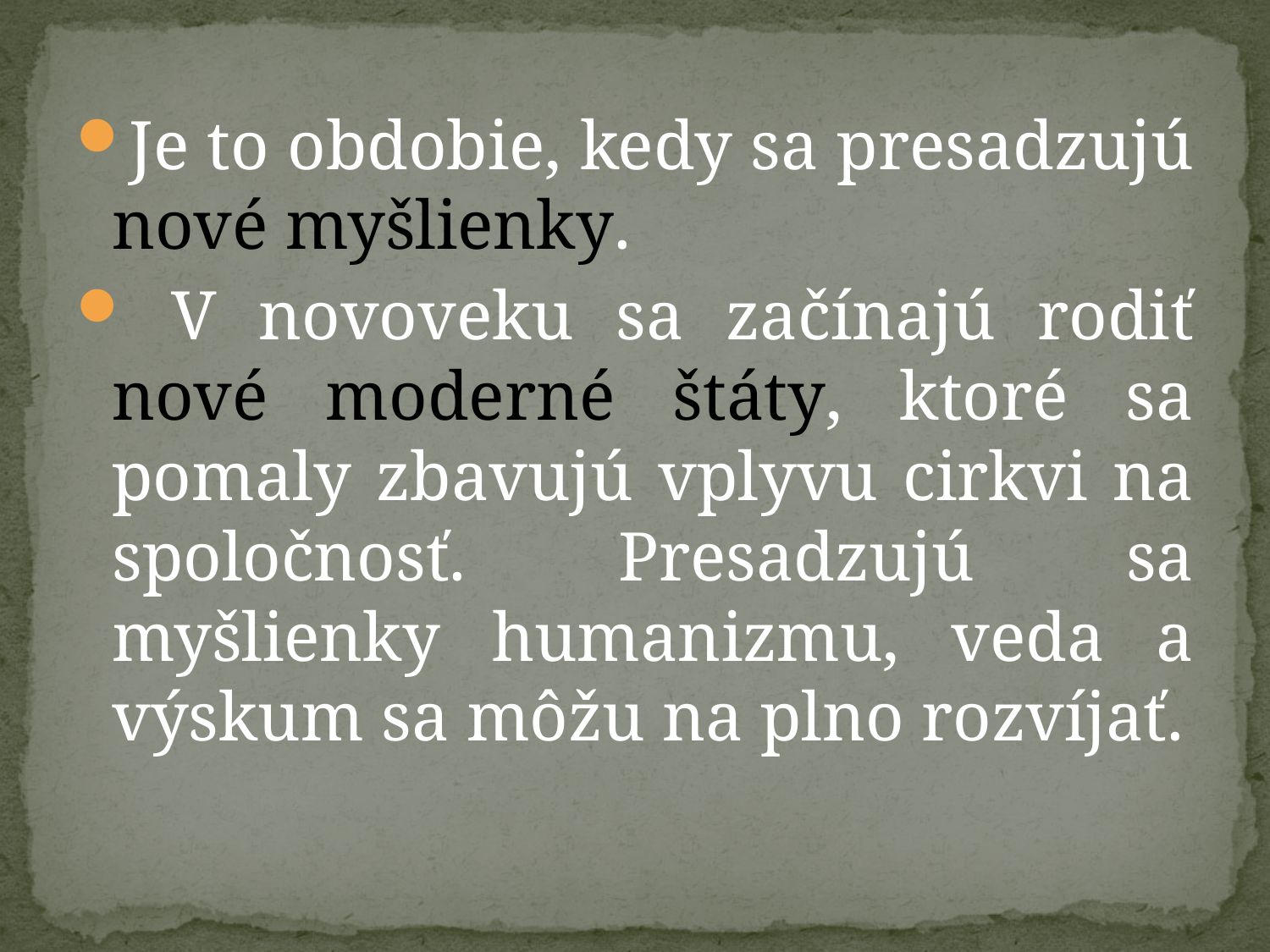

#
Je to obdobie, kedy sa presadzujú nové myšlienky.
 V novoveku sa začínajú rodiť nové moderné štáty, ktoré sa pomaly zbavujú vplyvu cirkvi na spoločnosť. Presadzujú sa myšlienky humanizmu, veda a výskum sa môžu na plno rozvíjať.